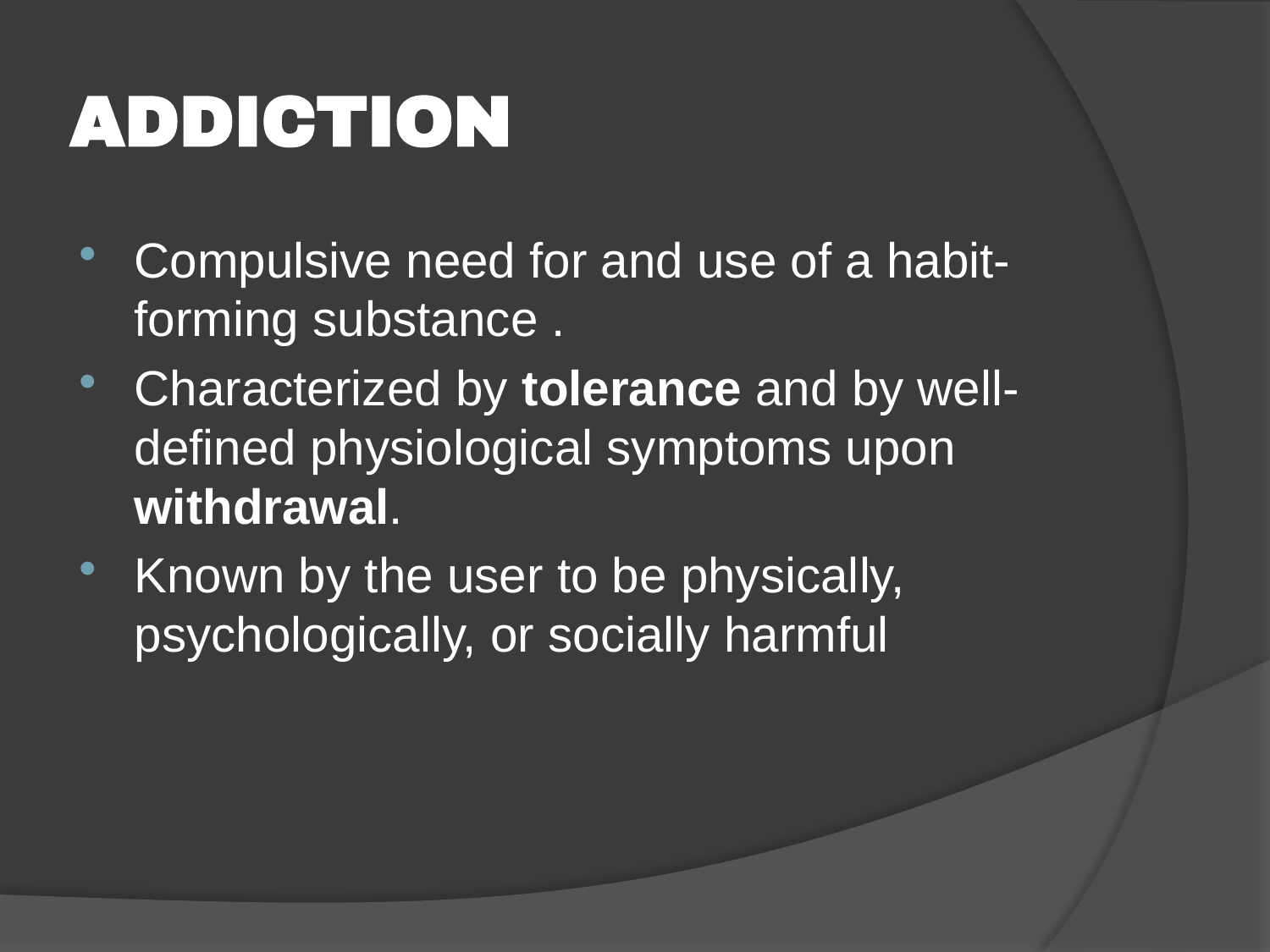

# ADDICTION
Compulsive need for and use of a habit-forming substance .
Characterized by tolerance and by well-defined physiological symptoms upon withdrawal.
Known by the user to be physically, psychologically, or socially harmful